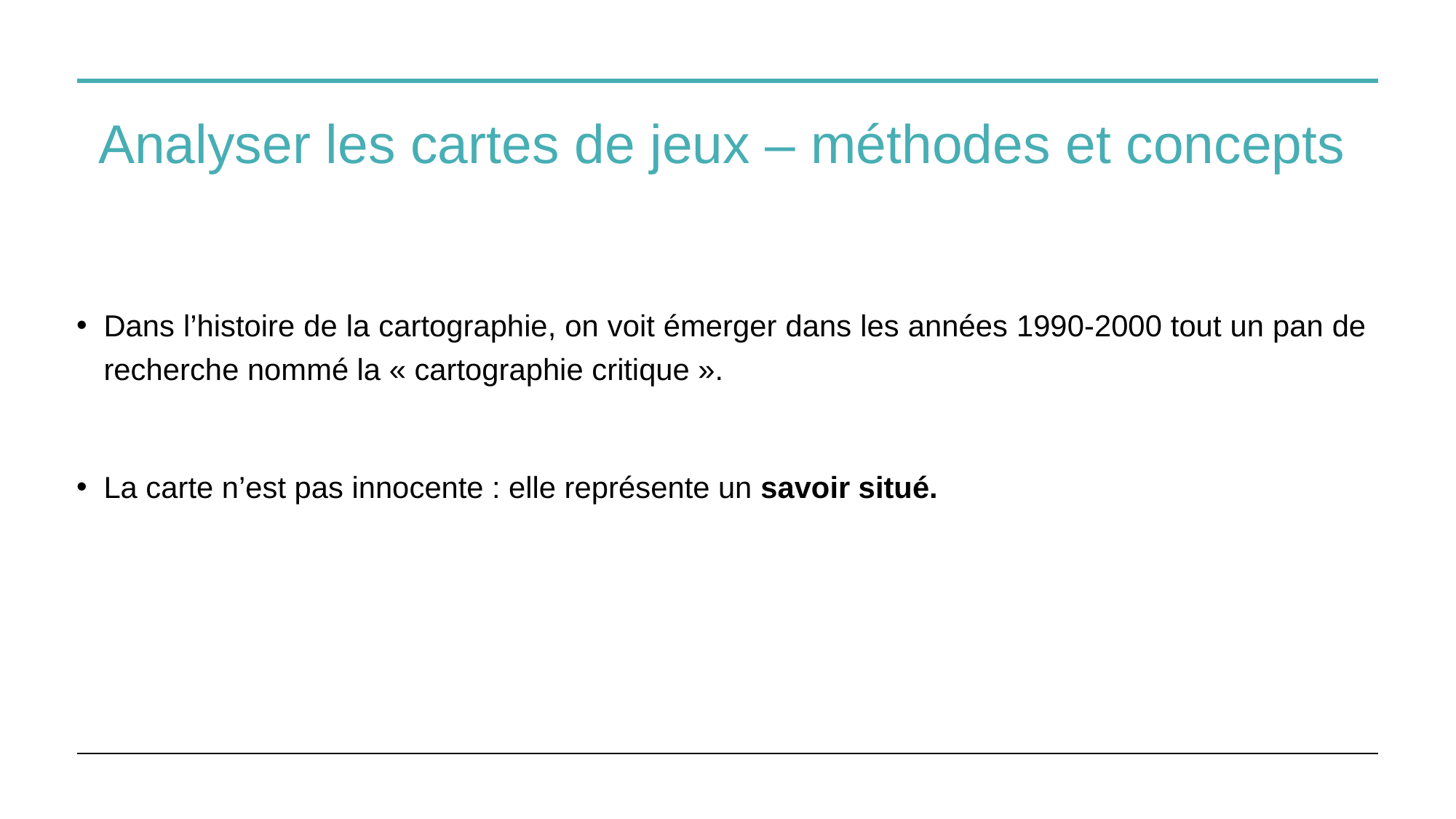

# Analyser les cartes de jeux – méthodes et concepts

Dans l’histoire de la cartographie, on voit émerger dans les années 1990-2000 tout un pan de recherche nommé la « cartographie critique ».

La carte n’est pas innocente : elle représente un savoir situé.